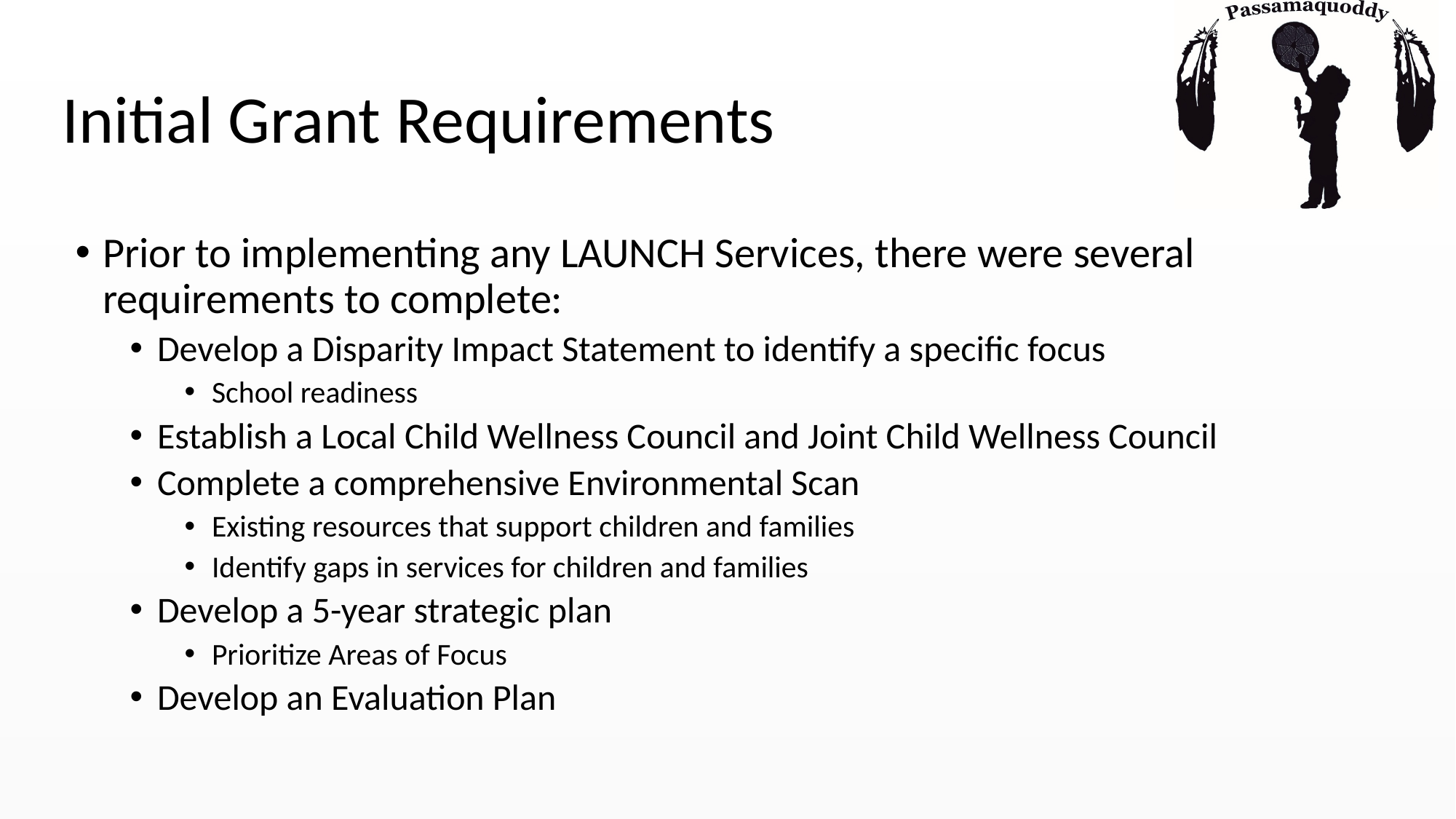

# Initial Grant Requirements
Prior to implementing any LAUNCH Services, there were several requirements to complete:
Develop a Disparity Impact Statement to identify a specific focus
School readiness
Establish a Local Child Wellness Council and Joint Child Wellness Council
Complete a comprehensive Environmental Scan
Existing resources that support children and families
Identify gaps in services for children and families
Develop a 5-year strategic plan
Prioritize Areas of Focus
Develop an Evaluation Plan